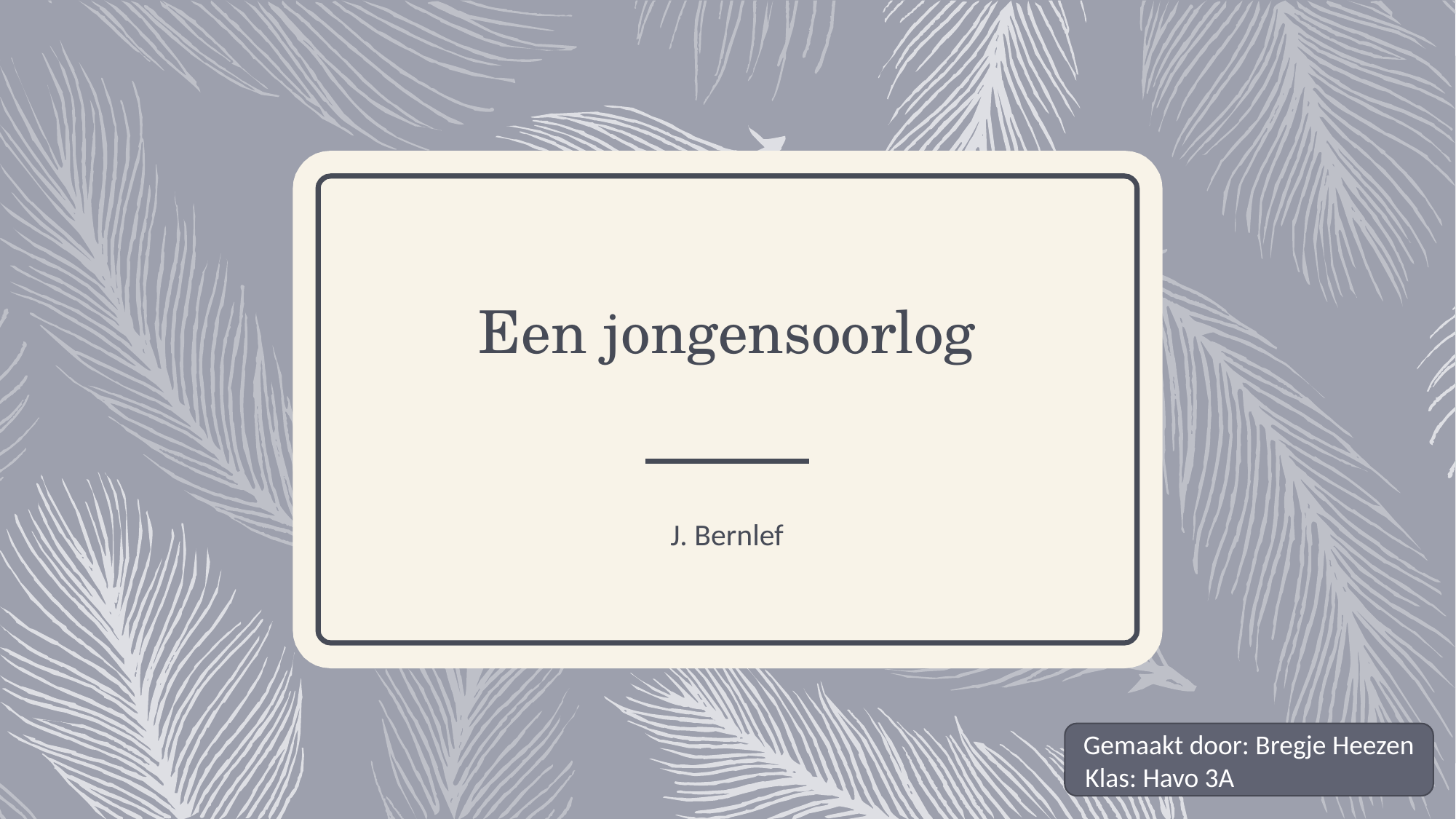

# Een jongensoorlog
J. Bernlef
Gemaakt door: Bregje Heezen
 Klas: Havo 3A